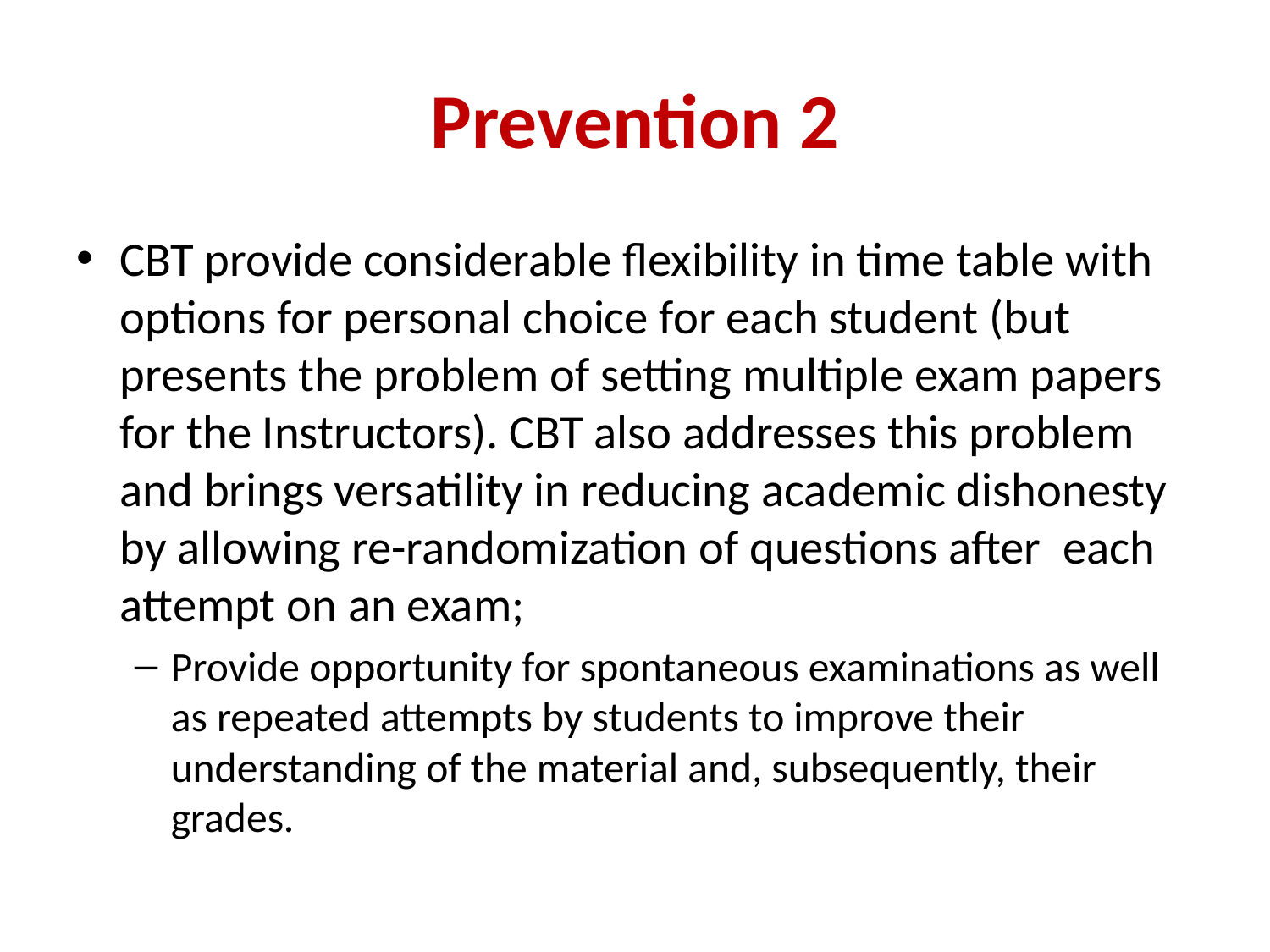

# Prevention 2
CBT provide considerable flexibility in time table with options for personal choice for each student (but presents the problem of setting multiple exam papers for the Instructors). CBT also addresses this problem and brings versatility in reducing academic dishonesty by allowing re-randomization of questions after  each attempt on an exam;
Provide opportunity for spontaneous examinations as well as repeated attempts by students to improve their understanding of the material and, subsequently, their grades.